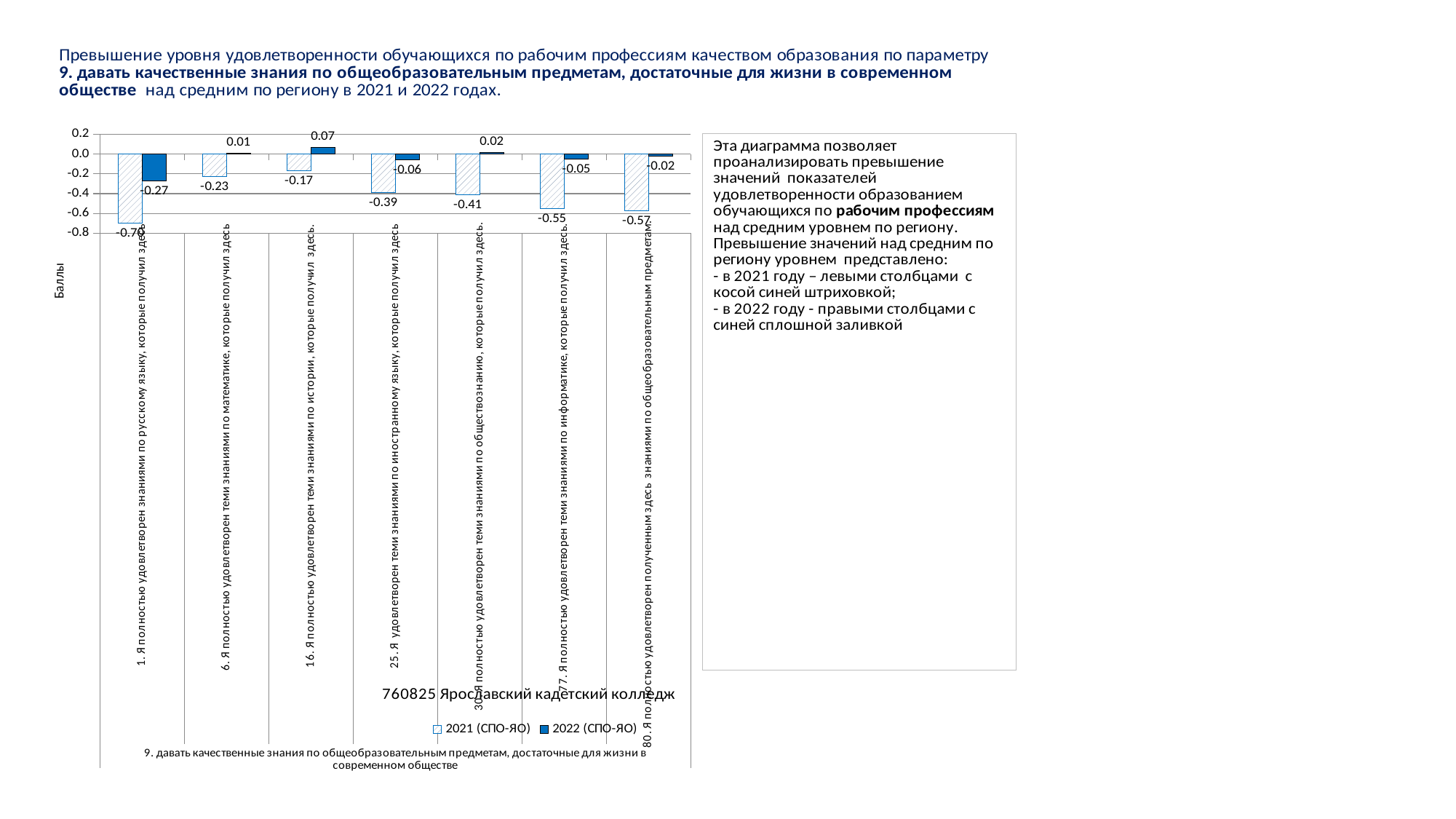

### Chart

| Category | 2021 (СПО-ЯО) | 2022 (СПО-ЯО) |
|---|---|---|
| 1. Я полностью удовлетворен знаниями по русскому языку, которые получил здесь | -0.695982031222091 | -0.27253987441955374 |
| 6. Я полностью удовлетворен теми знаниями по математике, которые получил здесь | -0.22915996856356902 | 0.009732177412583809 |
| 16. Я полностью удовлетворен теми знаниями по истории, которые получил  здесь. | -0.16718018790411904 | 0.07036068031046305 |
| 25. Я  удовлетворен теми знаниями по иностранному языку, которые получил здесь | -0.3872843210802701 | -0.057288655508359376 |
| 30. Я полностью удовлетворен теми знаниями по обществознанию, которые получил здесь. | -0.413634658664666 | 0.015121802384513217 |
| 77. Я полностью удовлетворен теми знаниями по информатике, которые получил здесь. | -0.5503920623012895 | -0.04915712026385677 |
| 80. Я полностью удовлетворен полученным здесь  знаниями по общеобразовательным предметам. | -0.5699460579430573 | -0.023279275540481592 |